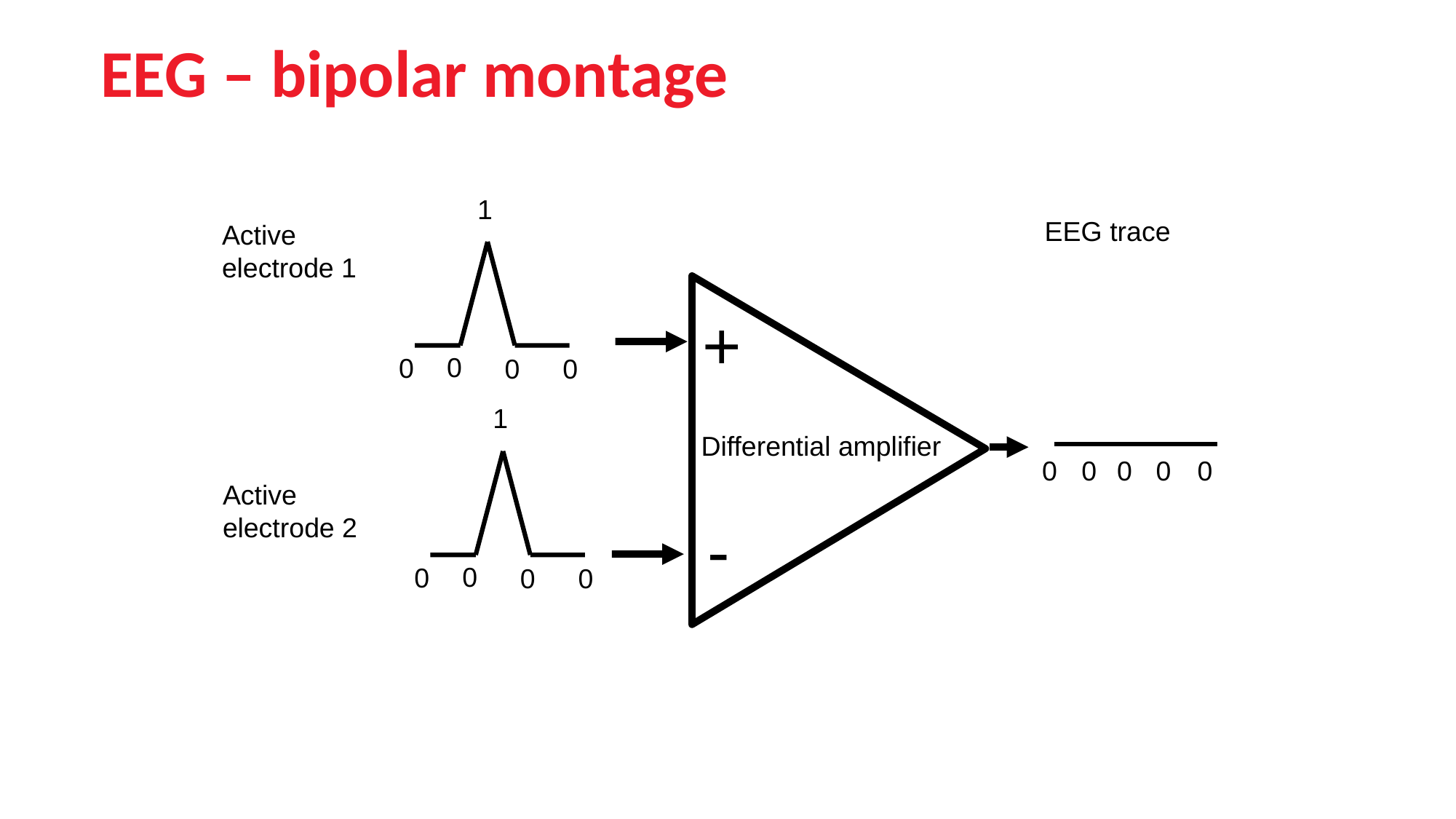

EEG – bipolar montage
1

0
0
0
0
EEG trace
Active electrode 1
+

1

0
0
0
0
Differential amplifier

0
0
0
0
0

Active electrode 2
-